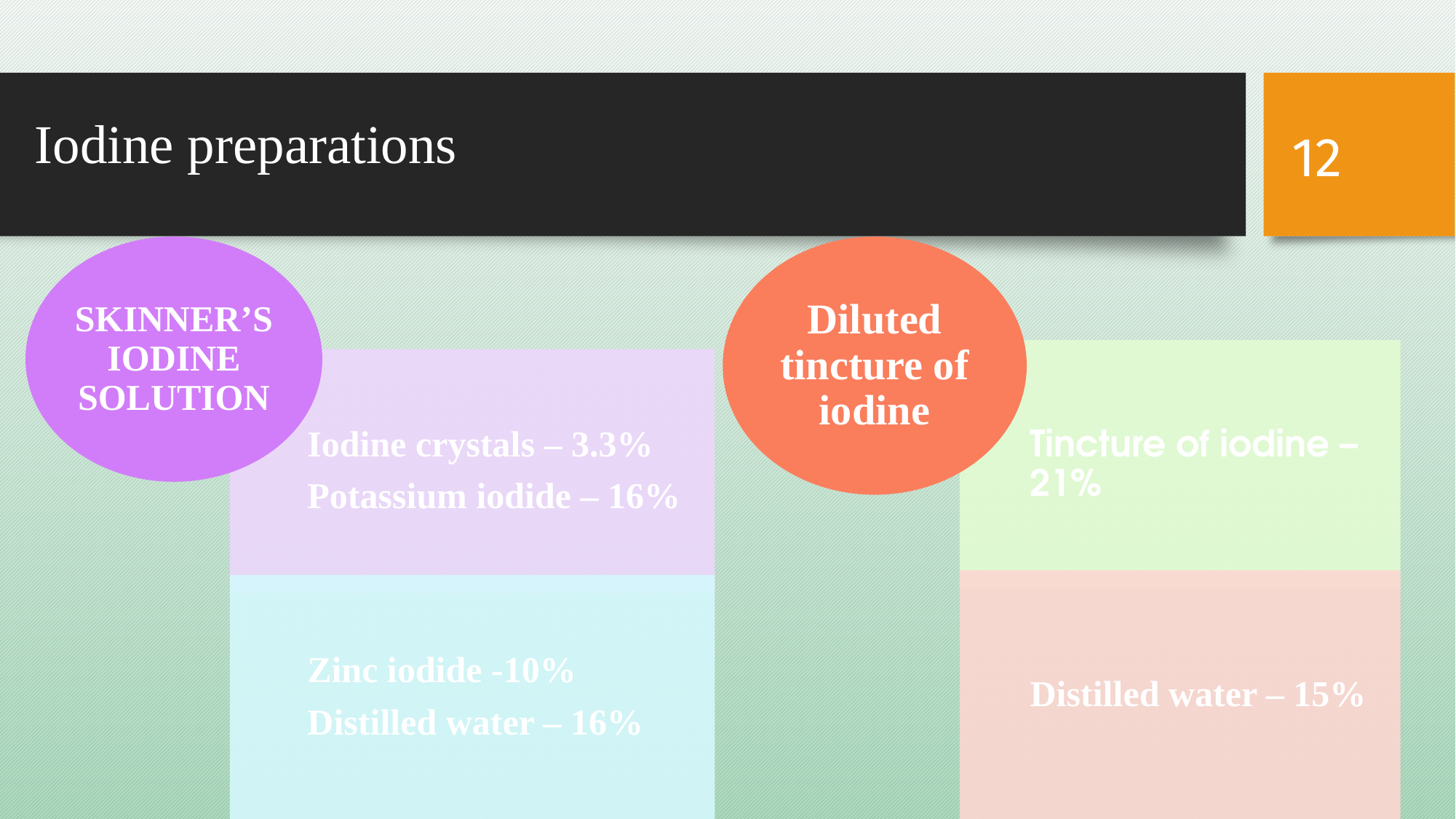

12
# Iodine preparations
Iodine crystals – 3.3%
Potassium iodide – 16%
Zinc iodide -10%
Distilled water – 16%
SKINNER’S IODINE SOLUTION
Tincture of iodine – 21%
Distilled water – 15%
Diluted tincture of iodine